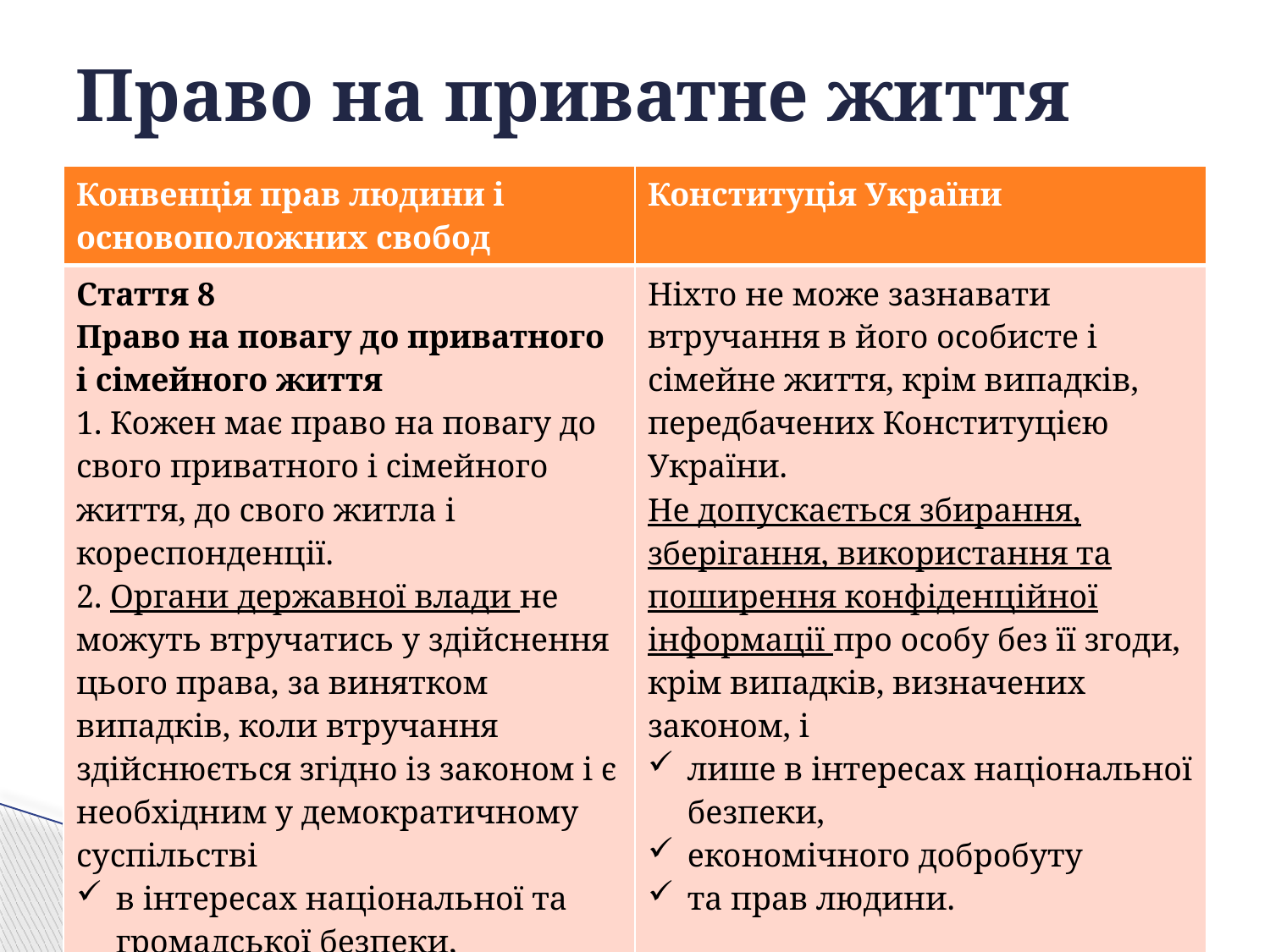

# Право на приватне життя
| Конвенція прав людини і основоположних свобод | Конституція України |
| --- | --- |
| Стаття 8 Право на повагу до приватного і сімейного життя 1. Кожен має право на повагу до свого приватного і сімейного життя, до свого житла і кореспонденції. 2. Органи державної влади не можуть втручатись у здійснення цього права, за винятком випадків, коли втручання здійснюється згідно із законом і є необхідним у демократичному суспільстві в інтересах національної та громадської безпеки, економічного добробуту країни, для запобігання заворушенням чи злочинам, для захисту здоров’я чи моралі або для захисту прав і свобод інших осіб. | Ніхто не може зазнавати втручання в його особисте і сімейне життя, крім випадків, передбачених Конституцією України. Не допускається збирання, зберігання, використання та поширення конфіденційної інформації про особу без її згоди, крім випадків, визначених законом, і лише в інтересах національної безпеки, економічного добробуту та прав людини. |